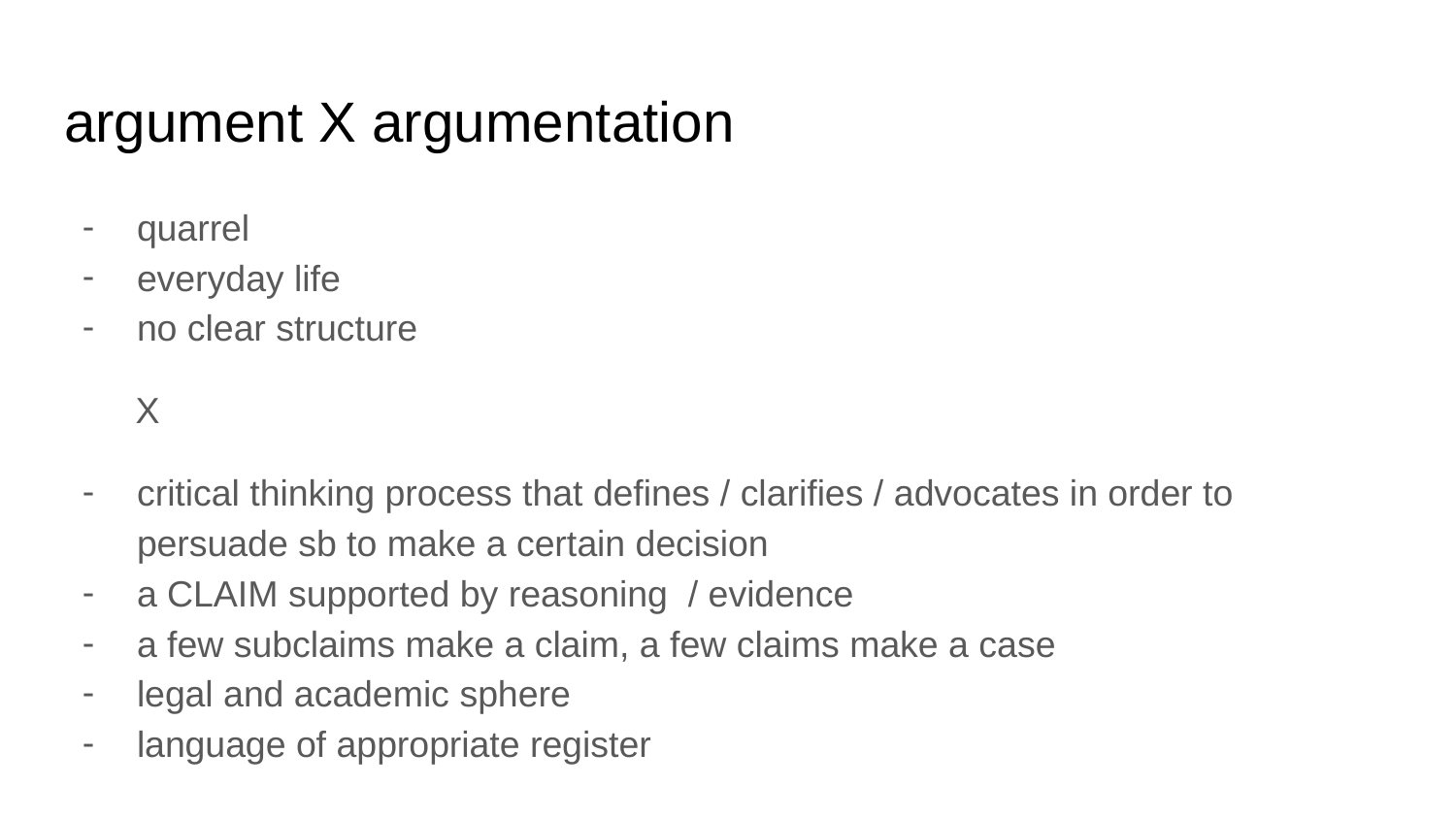

# argument X argumentation
quarrel
everyday life
no clear structure
       X
critical thinking process that defines / clarifies / advocates in order to persuade sb to make a certain decision
a CLAIM supported by reasoning  / evidence
a few subclaims make a claim, a few claims make a case
legal and academic sphere
language of appropriate register